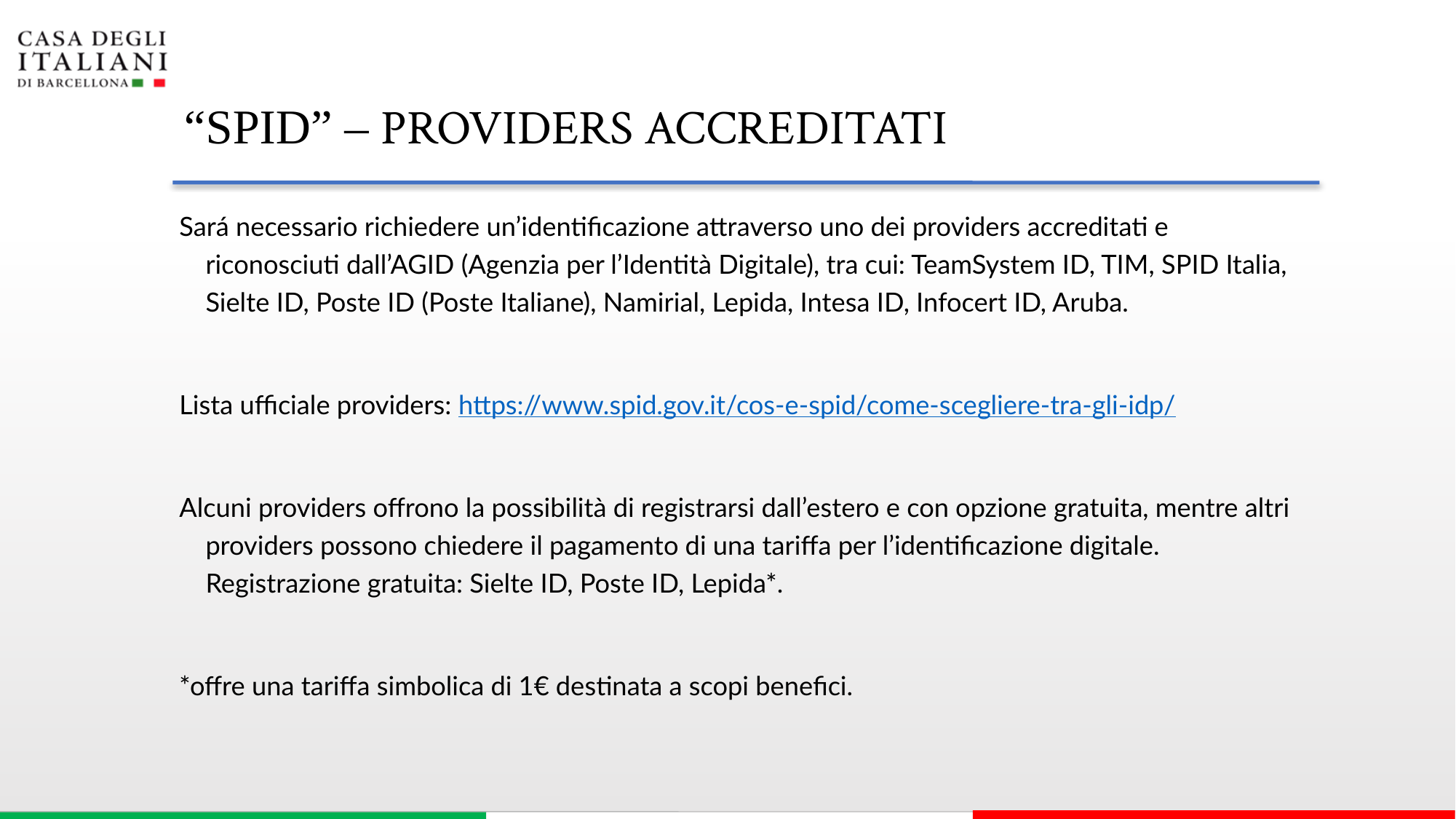

# “SPID” – PROVIDERS ACCREDITATI
Sará necessario richiedere un’identificazione attraverso uno dei providers accreditati e riconosciuti dall’AGID (Agenzia per l’Identità Digitale), tra cui: TeamSystem ID, TIM, SPID Italia, Sielte ID, Poste ID (Poste Italiane), Namirial, Lepida, Intesa ID, Infocert ID, Aruba.

Lista ufficiale providers: https://www.spid.gov.it/cos-e-spid/come-scegliere-tra-gli-idp/

Alcuni providers offrono la possibilità di registrarsi dall’estero e con opzione gratuita, mentre altri providers possono chiedere il pagamento di una tariffa per l’identificazione digitale. Registrazione gratuita: Sielte ID, Poste ID, Lepida*.

*offre una tariffa simbolica di 1€ destinata a scopi benefici.